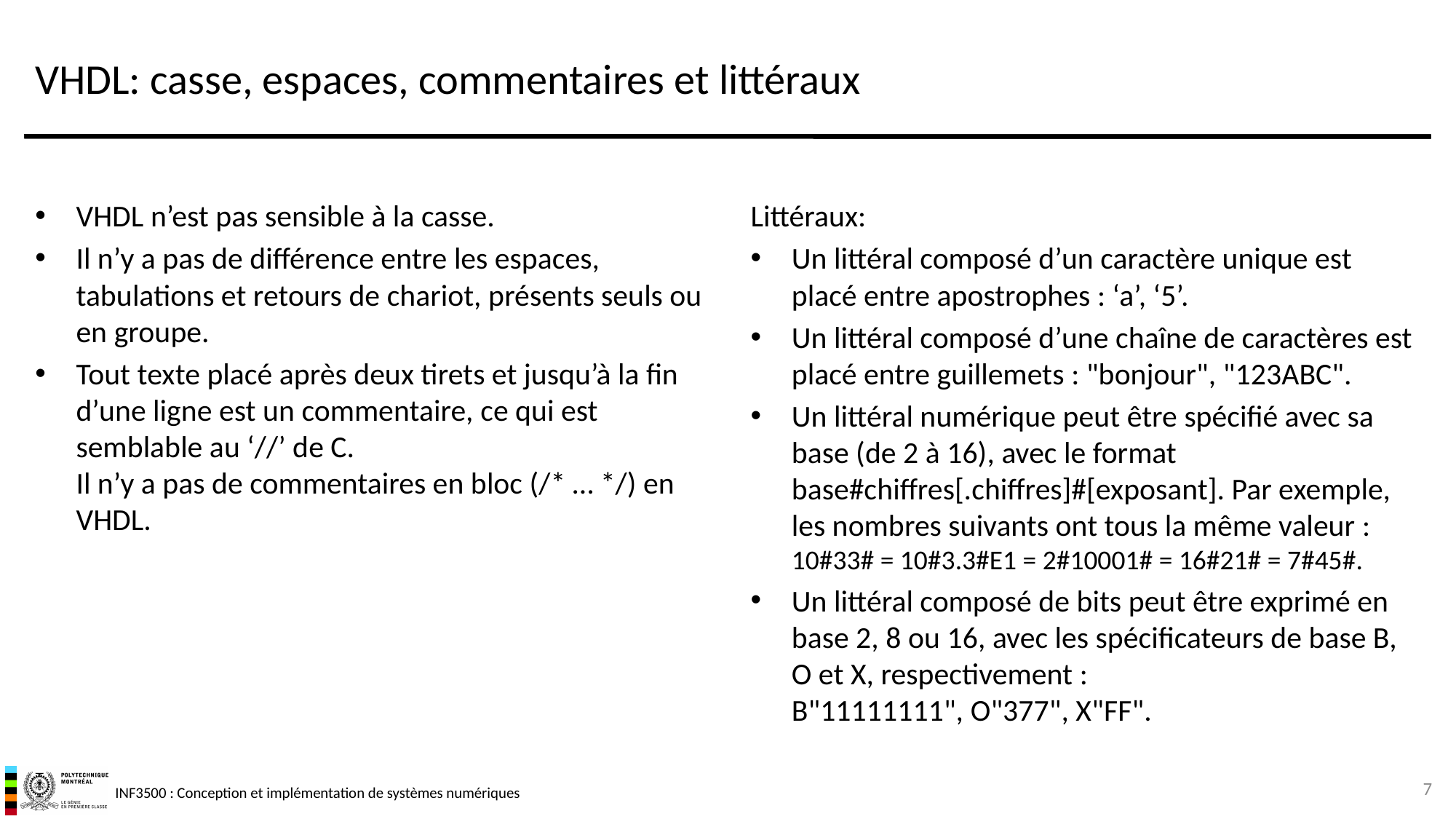

# VHDL: casse, espaces, commentaires et littéraux
VHDL n’est pas sensible à la casse.
Il n’y a pas de différence entre les espaces, tabulations et retours de chariot, présents seuls ou en groupe.
Tout texte placé après deux tirets et jusqu’à la fin d’une ligne est un commentaire, ce qui est semblable au ‘//’ de C.
Il n’y a pas de commentaires en bloc (/* … */) en VHDL.

Littéraux:
Un littéral composé d’un caractère unique est placé entre apostrophes : ‘a’, ‘5’.
Un littéral composé d’une chaîne de caractères est placé entre guillemets : "bonjour", "123ABC".
Un littéral numérique peut être spécifié avec sa base (de 2 à 16), avec le format base#chiffres[.chiffres]#[exposant]. Par exemple, les nombres suivants ont tous la même valeur : 10#33# = 10#3.3#E1 = 2#10001# = 16#21# = 7#45#.
Un littéral composé de bits peut être exprimé en base 2, 8 ou 16, avec les spécificateurs de base B, O et X, respectivement :
B"11111111", O"377", X"FF".
7